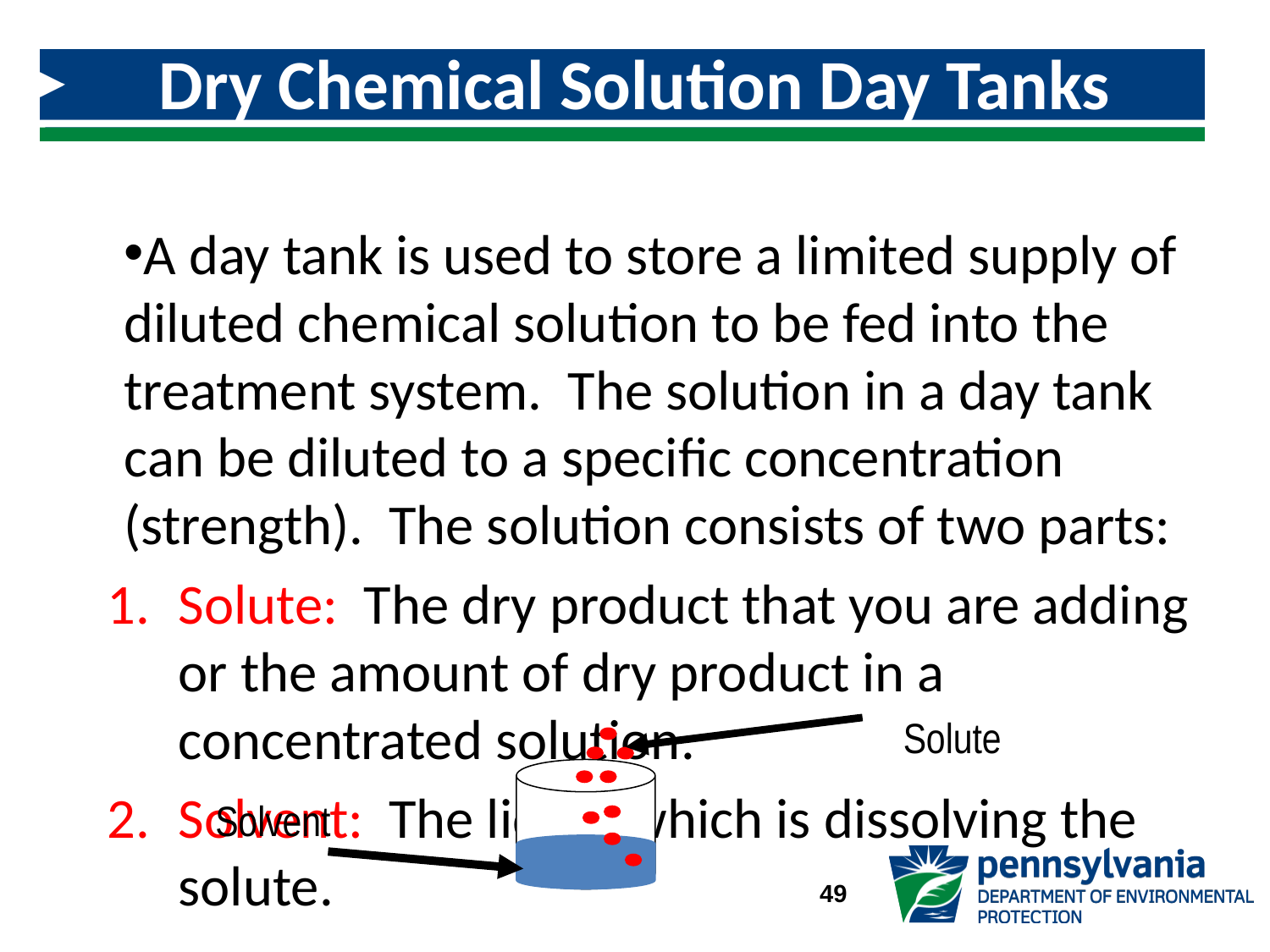

# Dry Chemical Solution Day Tanks
A day tank is used to store a limited supply of diluted chemical solution to be fed into the treatment system.  The solution in a day tank can be diluted to a specific concentration (strength).  The solution consists of two parts:
Solute:  The dry product that you are adding or the amount of dry product in a concentrated solution.
Solvent:  The liquid which is dissolving the solute.

Solute

Solvent
49